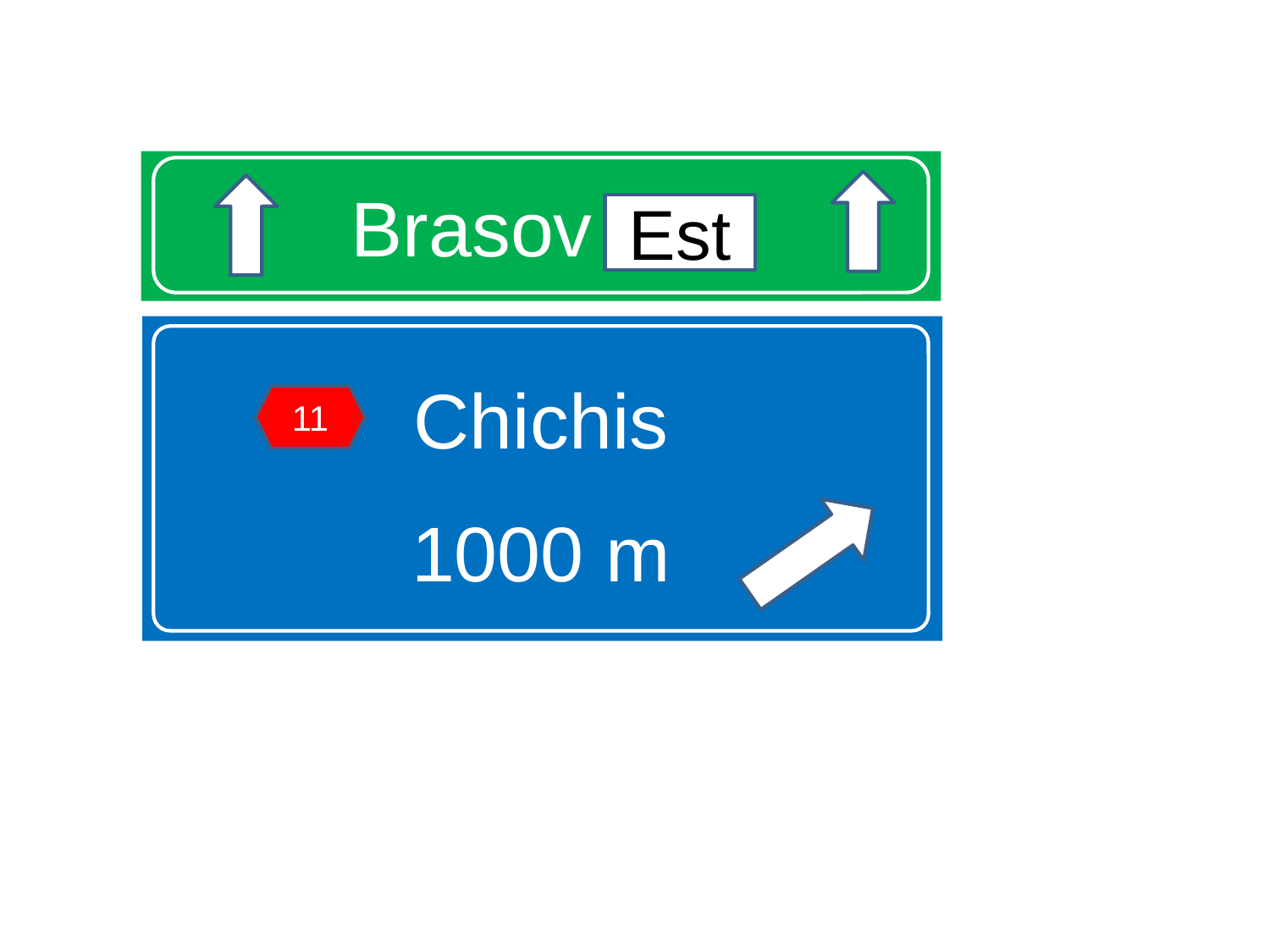

# Brasov est

Est
Chichis

1000 m

11